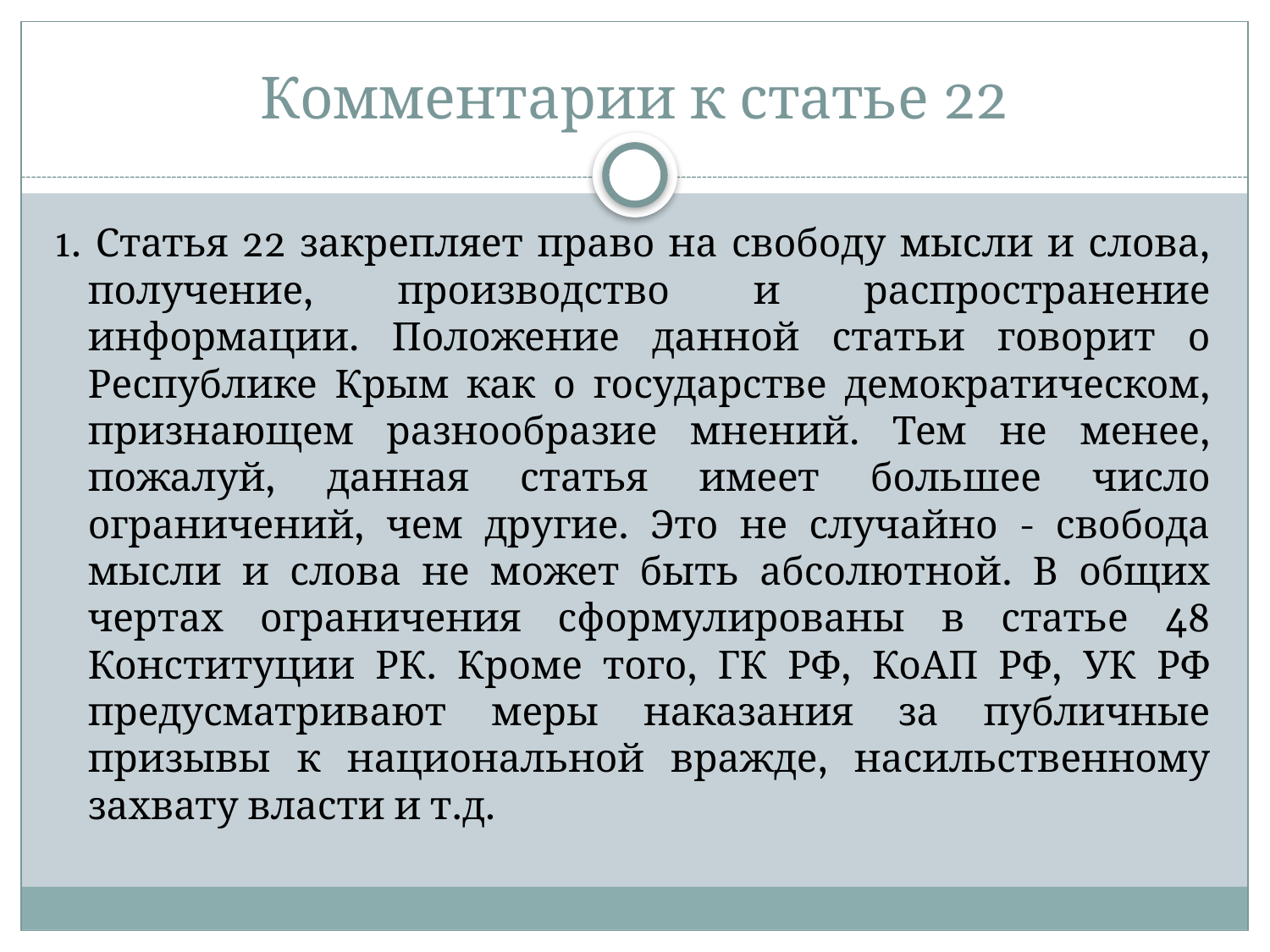

# Комментарии к статье 22
1. Статья 22 закрепляет право на свободу мысли и слова, получение, производство и распространение информации. Положение данной статьи говорит о Республике Крым как о государстве демократическом, признающем разнообразие мнений. Тем не менее, пожалуй, данная статья имеет большее число ограничений, чем другие. Это не случайно - свобода мысли и слова не может быть абсолютной. В общих чертах ограничения сформулированы в статье 48 Конституции РК. Кроме того, ГК РФ, КоАП РФ, УК РФ предусматривают меры наказания за публичные призывы к национальной вражде, насильственному захвату власти и т.д.